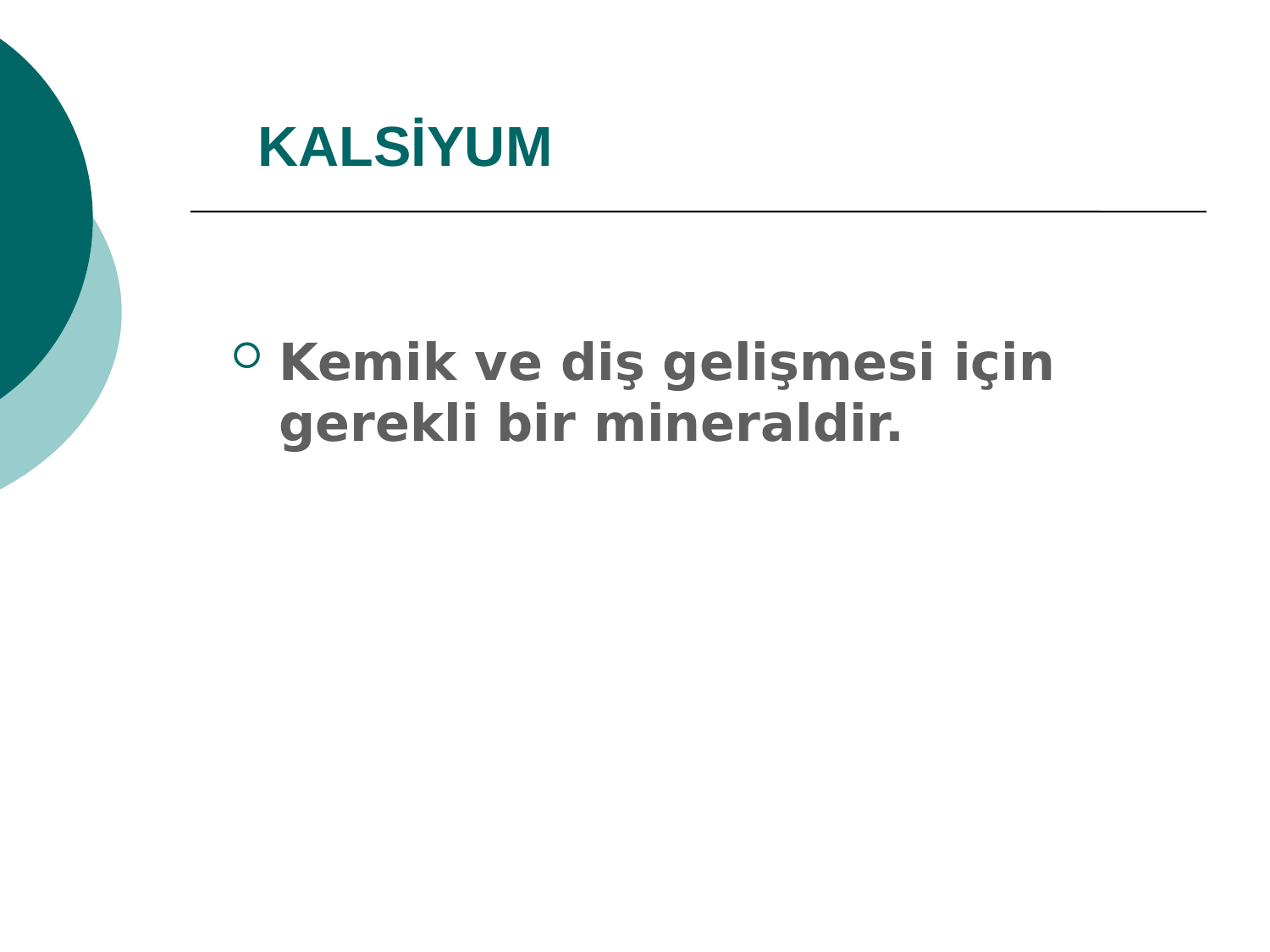

# KALSİYUM
Kemik ve diş gelişmesi için gerekli bir mineraldir.